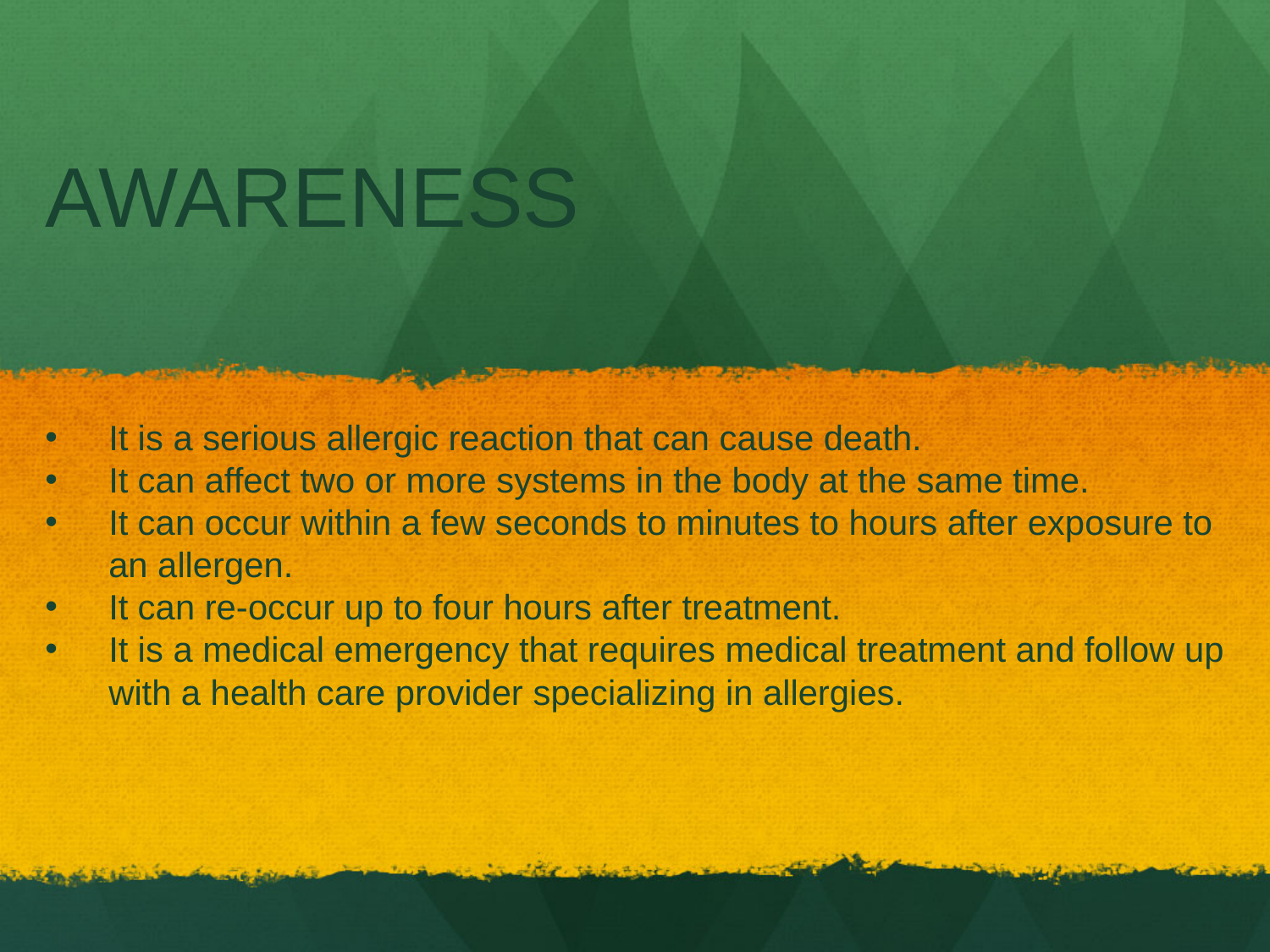

# AWARENESS
It is a serious allergic reaction that can cause death.
It can affect two or more systems in the body at the same time.
It can occur within a few seconds to minutes to hours after exposure to an allergen.
It can re-occur up to four hours after treatment.
It is a medical emergency that requires medical treatment and follow up with a health care provider specializing in allergies.